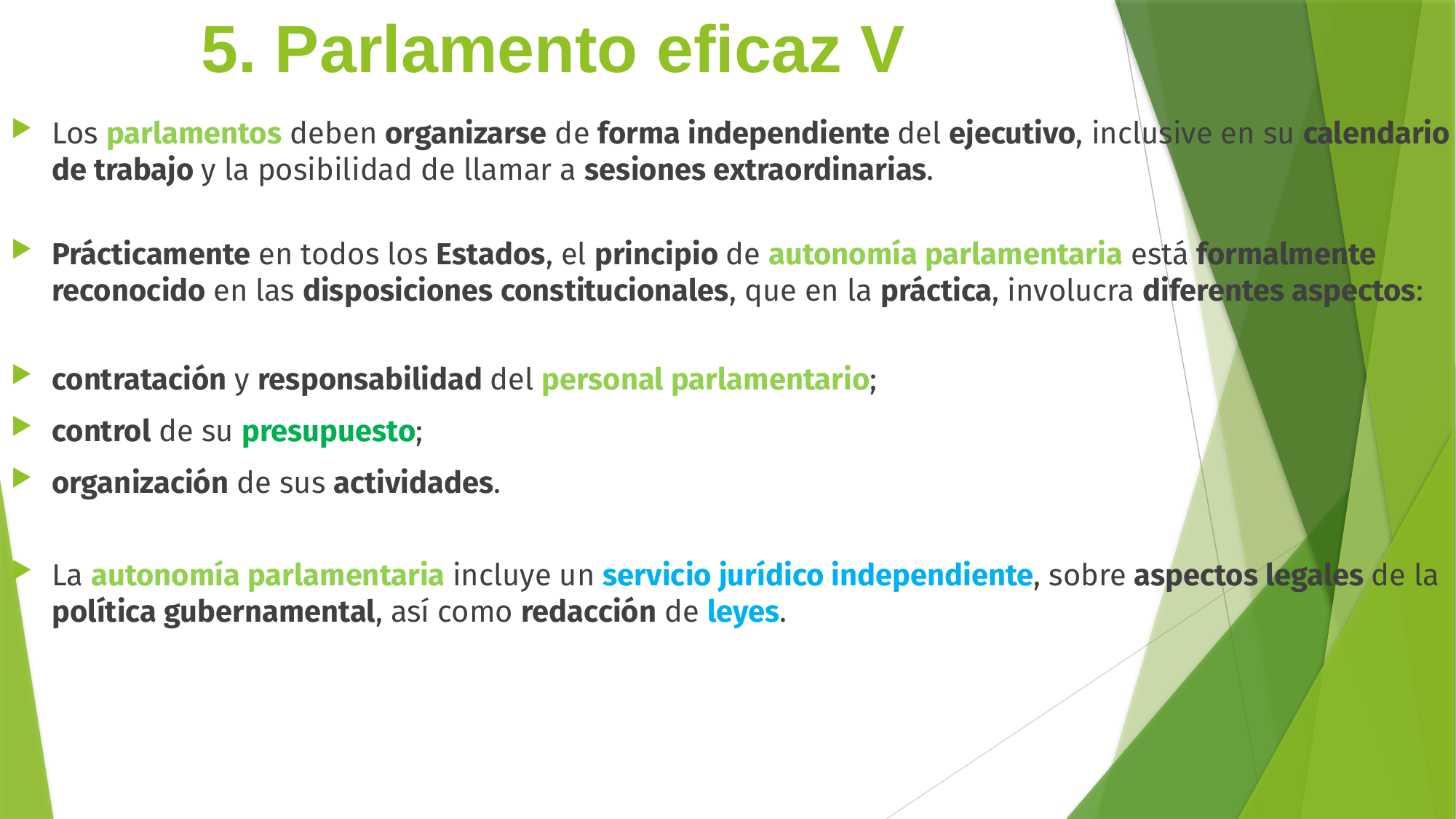

# 5. Parlamento eficaz V
Los parlamentos deben organizarse de forma independiente del ejecutivo, inclusive en su calendario de trabajo y la posibilidad de llamar a sesiones extraordinarias.

Prácticamente en todos los Estados, el principio de autonomía parlamentaria está formalmente reconocido en las disposiciones constitucionales, que en la práctica, involucra diferentes aspectos:

contratación y responsabilidad del personal parlamentario;
control de su presupuesto;
organización de sus actividades.

La autonomía parlamentaria incluye un servicio jurídico independiente, sobre aspectos legales de la política gubernamental, así como redacción de leyes.